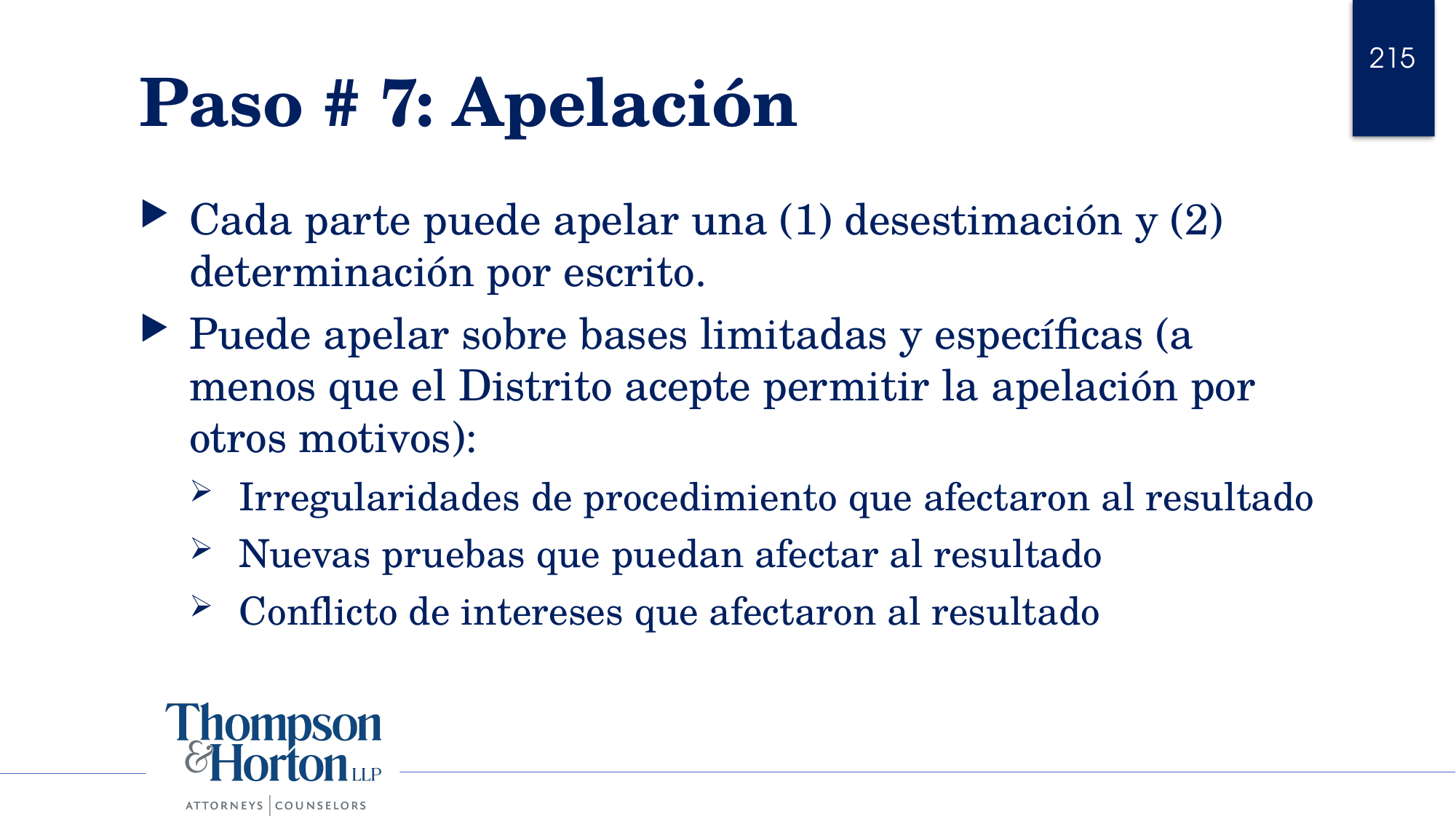

215
# Paso # 7: Apelación
Cada parte puede apelar una (1) desestimación y (2) determinación por escrito.
Puede apelar sobre bases limitadas y específicas (a menos que el Distrito acepte permitir la apelación por otros motivos):
Irregularidades de procedimiento que afectaron al resultado
Nuevas pruebas que puedan afectar al resultado
Conflicto de intereses que afectaron al resultado